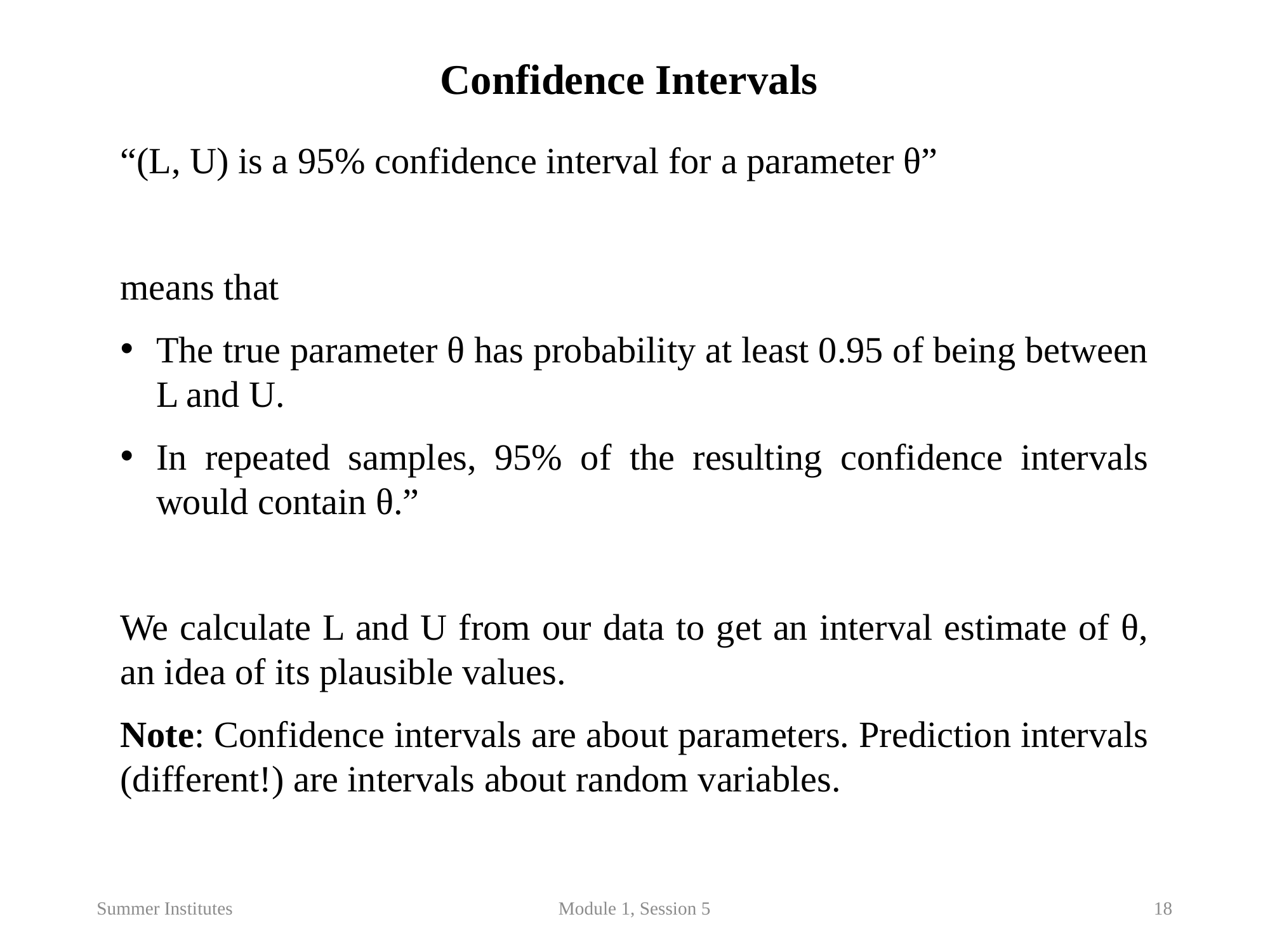

Confidence Intervals
“(L, U) is a 95% confidence interval for a parameter θ”

means that
The true parameter θ has probability at least 0.95 of being between L and U.
In repeated samples, 95% of the resulting confidence intervals would contain θ.”

We calculate L and U from our data to get an interval estimate of θ, an idea of its plausible values.
Note: Confidence intervals are about parameters. Prediction intervals (different!) are intervals about random variables.

Summer Institutes
Module 1, Session 5
18